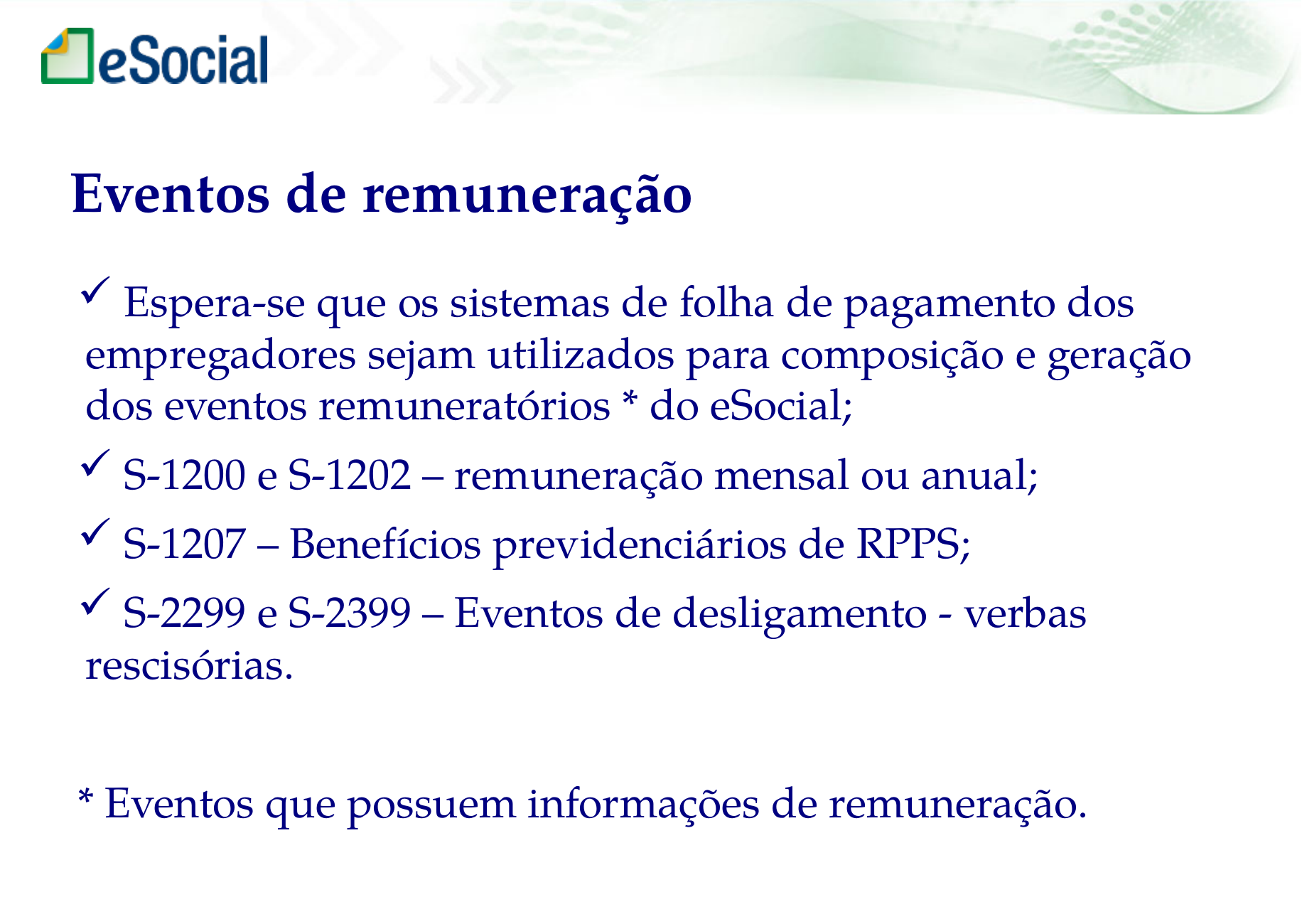

Eventos de remuneração
 Espera-se que os sistemas de folha de pagamento dos empregadores sejam utilizados para composição e geração dos eventos remuneratórios * do eSocial;
 S-1200 e S-1202 – remuneração mensal ou anual;
 S-1207 – Benefícios previdenciários de RPPS;
 S-2299 e S-2399 – Eventos de desligamento - verbas rescisórias.

* Eventos que possuem informações de remuneração.